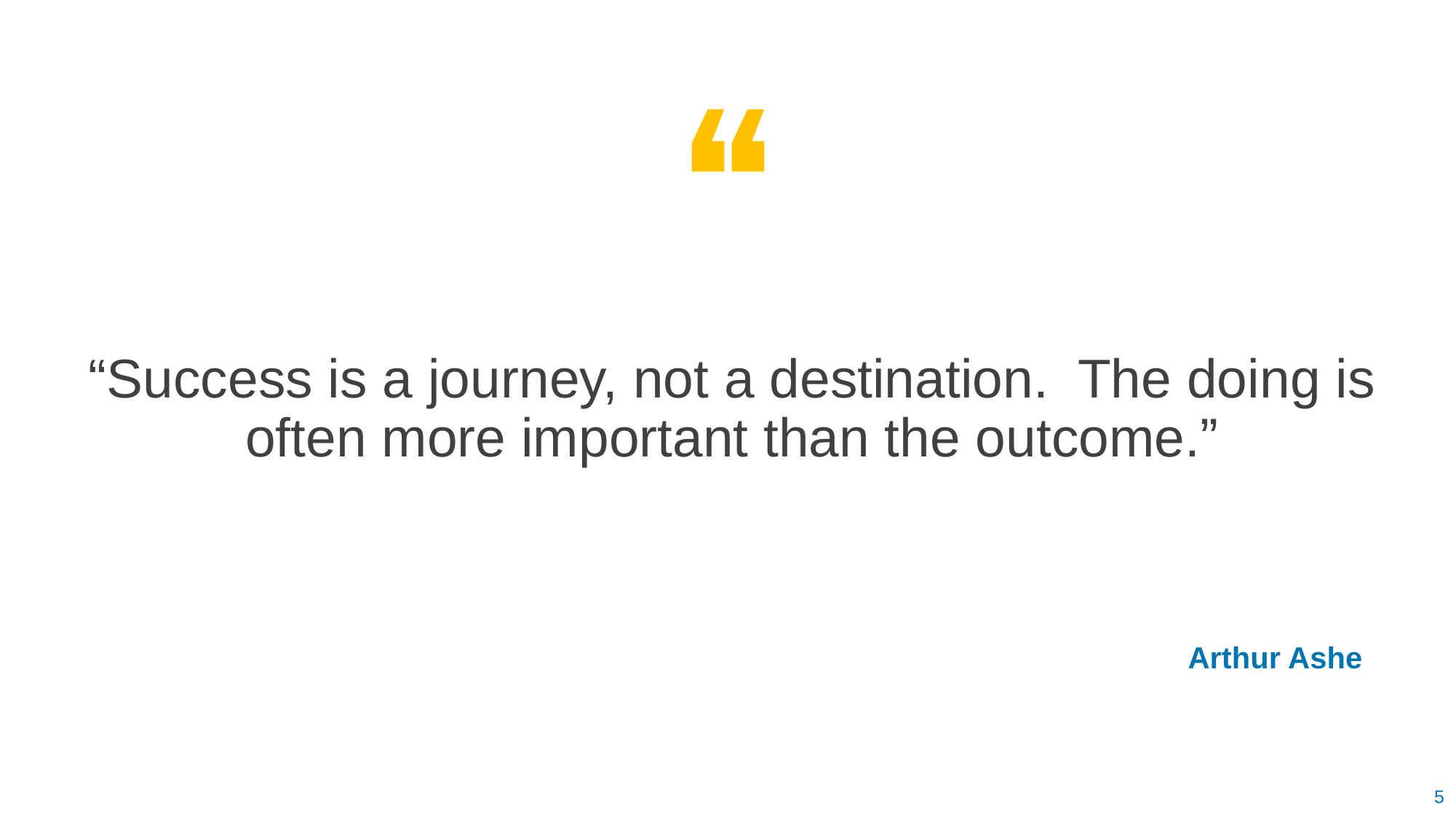

“Success is a journey, not a destination.  The doing is often more important than the outcome.”
Arthur Ashe
5